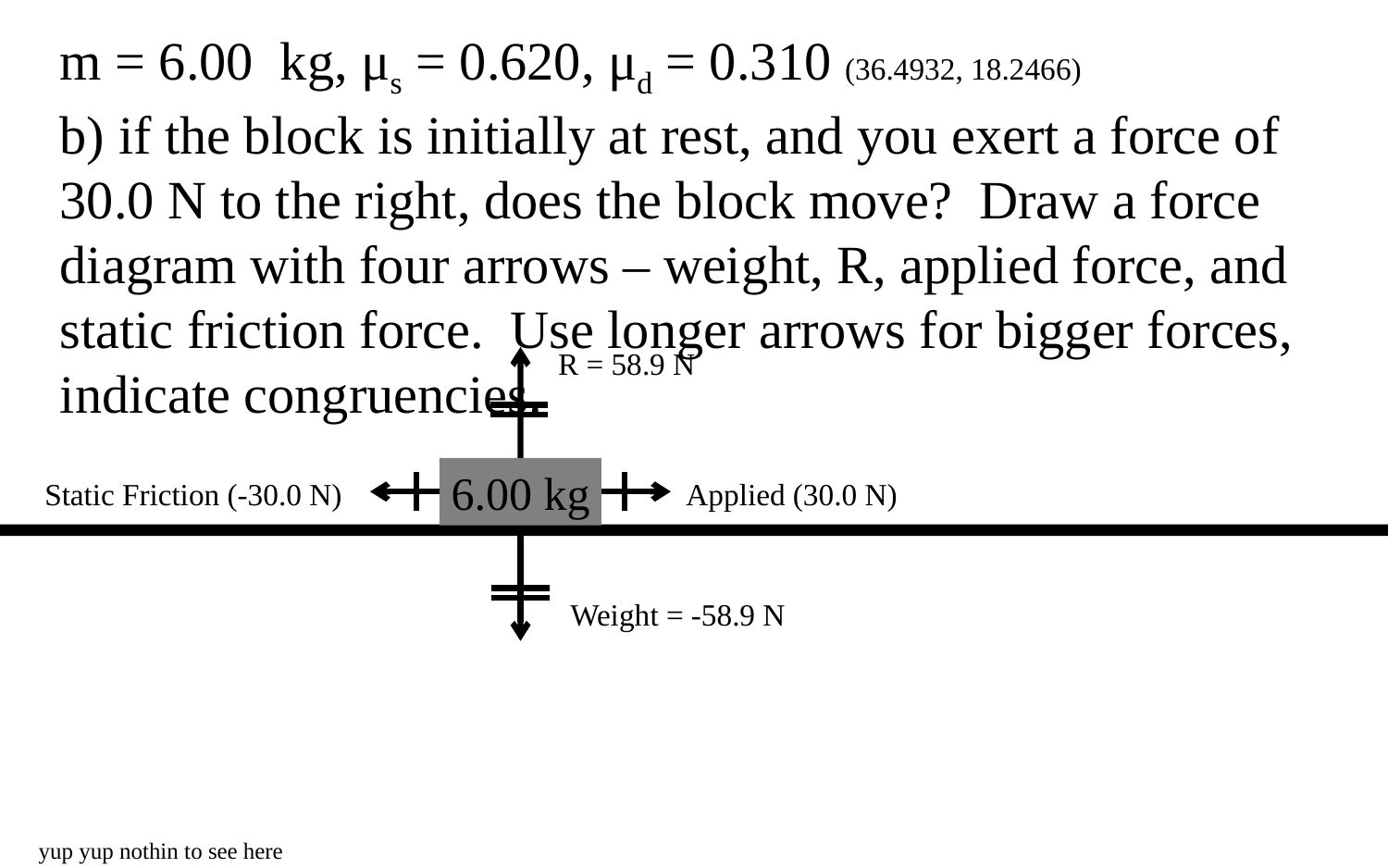

m = 6.00  kg, μs = 0.620, μd = 0.310 (36.4932, 18.2466)
b) if the block is initially at rest, and you exert a force of 30.0 N to the right, does the block move?  Draw a force diagram with four arrows – weight, R, applied force, and static friction force.  Use longer arrows for bigger forces, indicate congruencies.
R = 58.9 N
Static Friction (-30.0 N)
Applied (30.0 N)
Weight = -58.9 N
6.00 kg

yup yup nothin to see here